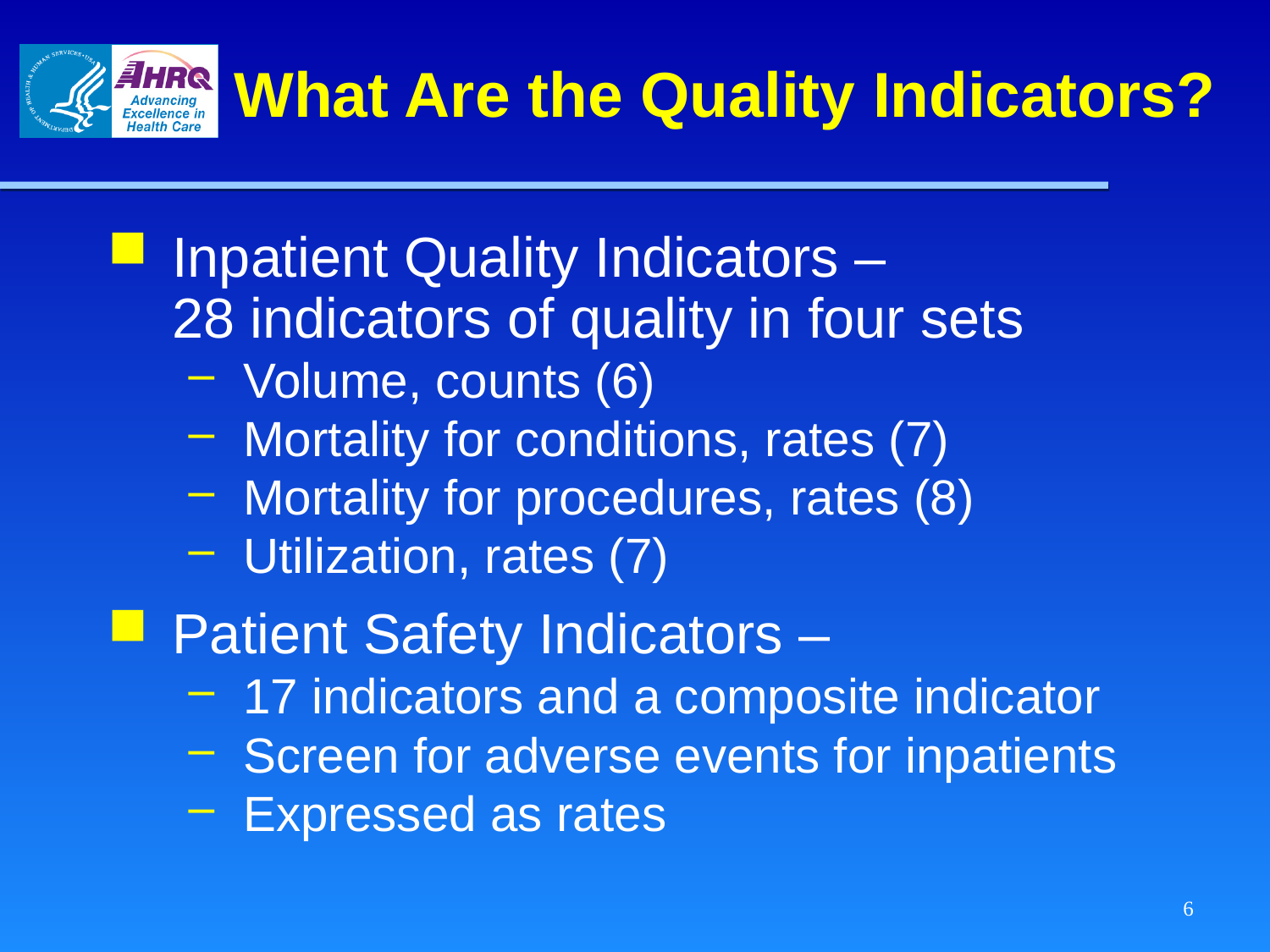

# What Are the Quality Indicators?
Inpatient Quality Indicators –
28 indicators of quality in four sets
Volume, counts (6)
Mortality for conditions, rates (7)
Mortality for procedures, rates (8)
Utilization, rates (7)
Patient Safety Indicators –
17 indicators and a composite indicator
Screen for adverse events for inpatients
Expressed as rates
6